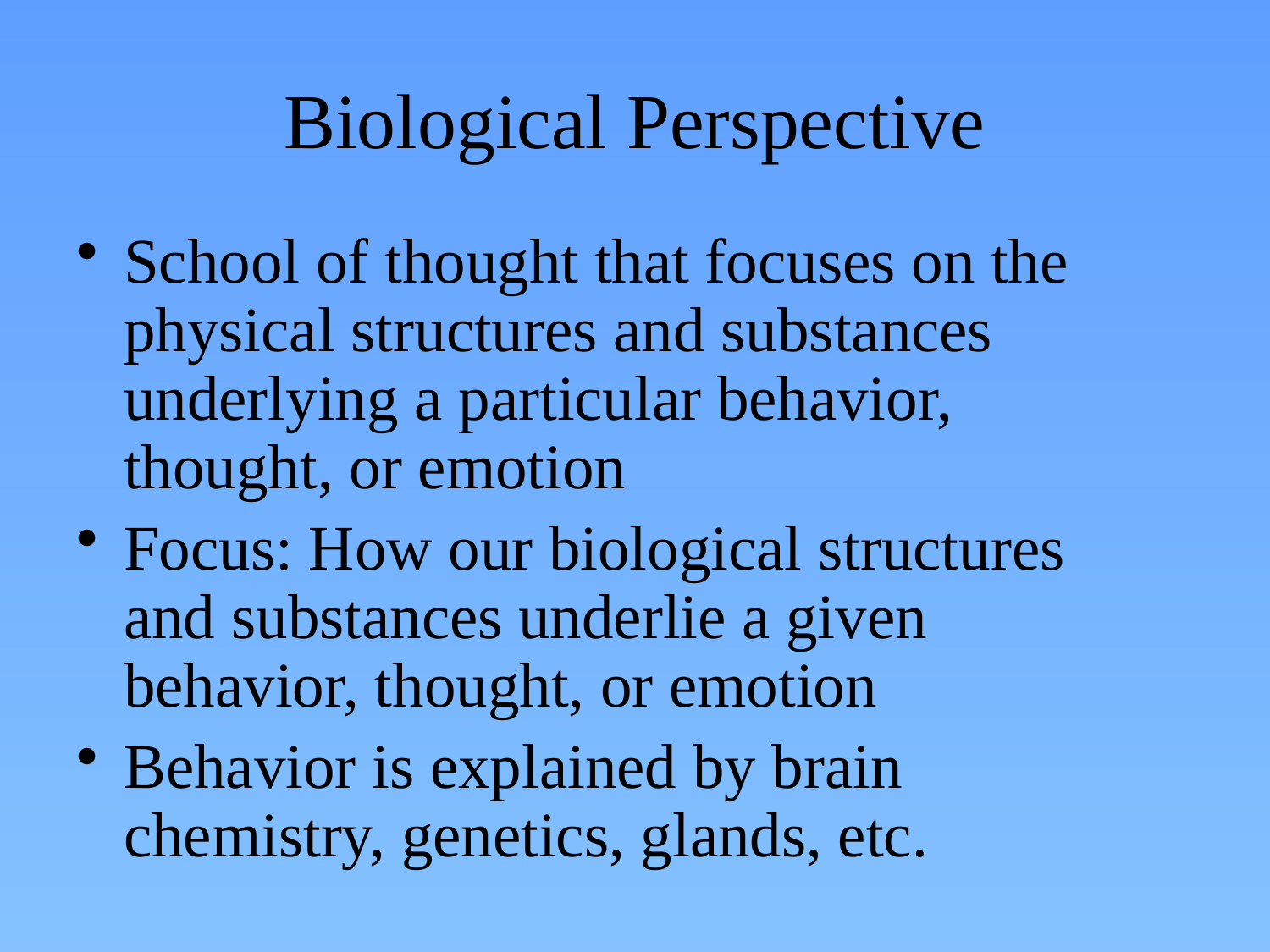

# Biological Perspective
School of thought that focuses on the physical structures and substances underlying a particular behavior, thought, or emotion
Focus: How our biological structures and substances underlie a given behavior, thought, or emotion
Behavior is explained by brain chemistry, genetics, glands, etc.